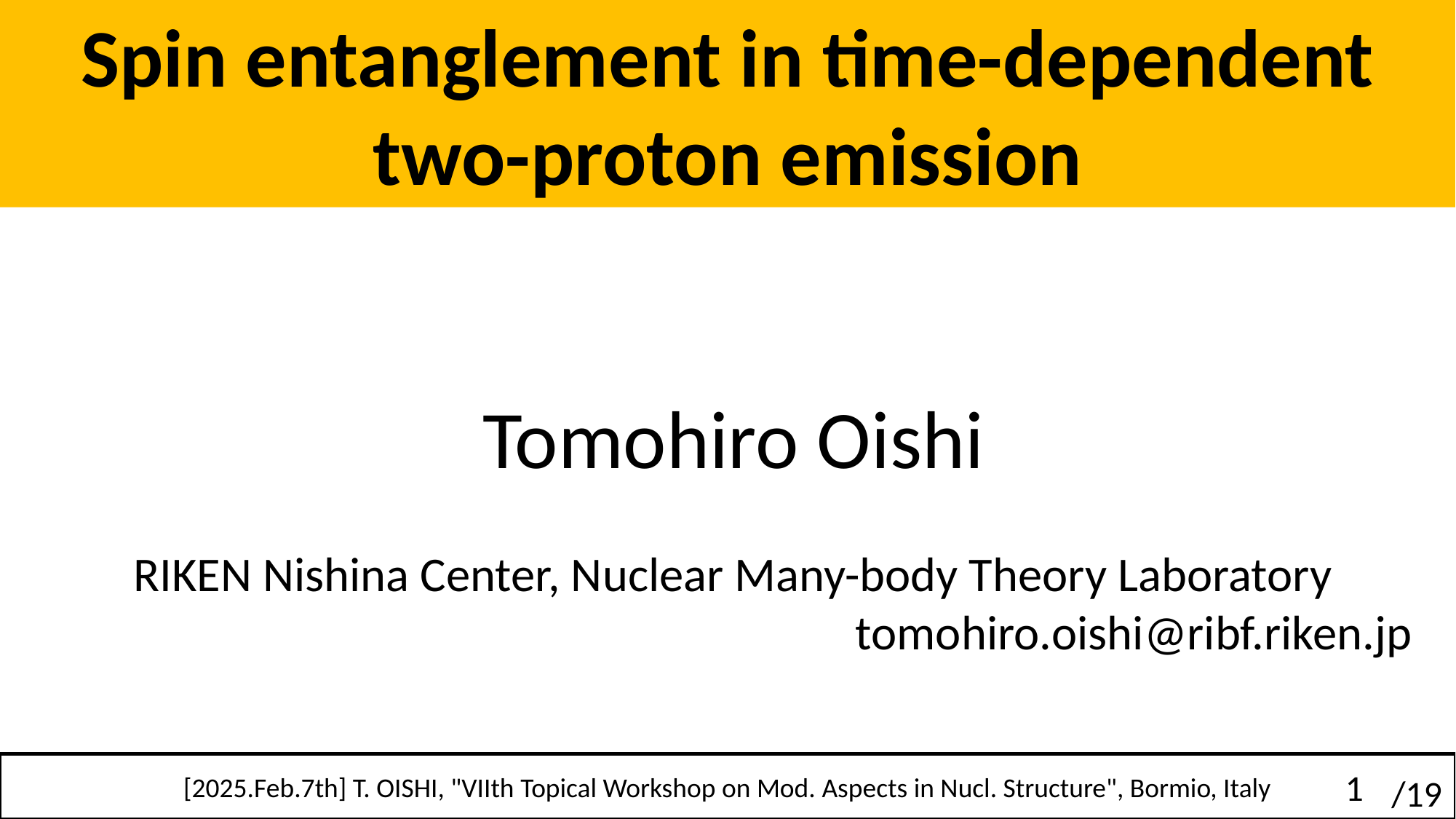

Spin entanglement in time-dependent two-proton emission
Tomohiro Oishi

RIKEN Nishina Center, Nuclear Many-body Theory Laboratory
tomohiro.oishi@ribf.riken.jp
[2025.Feb.7th] T. OISHI, "VIIth Topical Workshop on Mod. Aspects in Nucl. Structure", Bormio, Italy
1